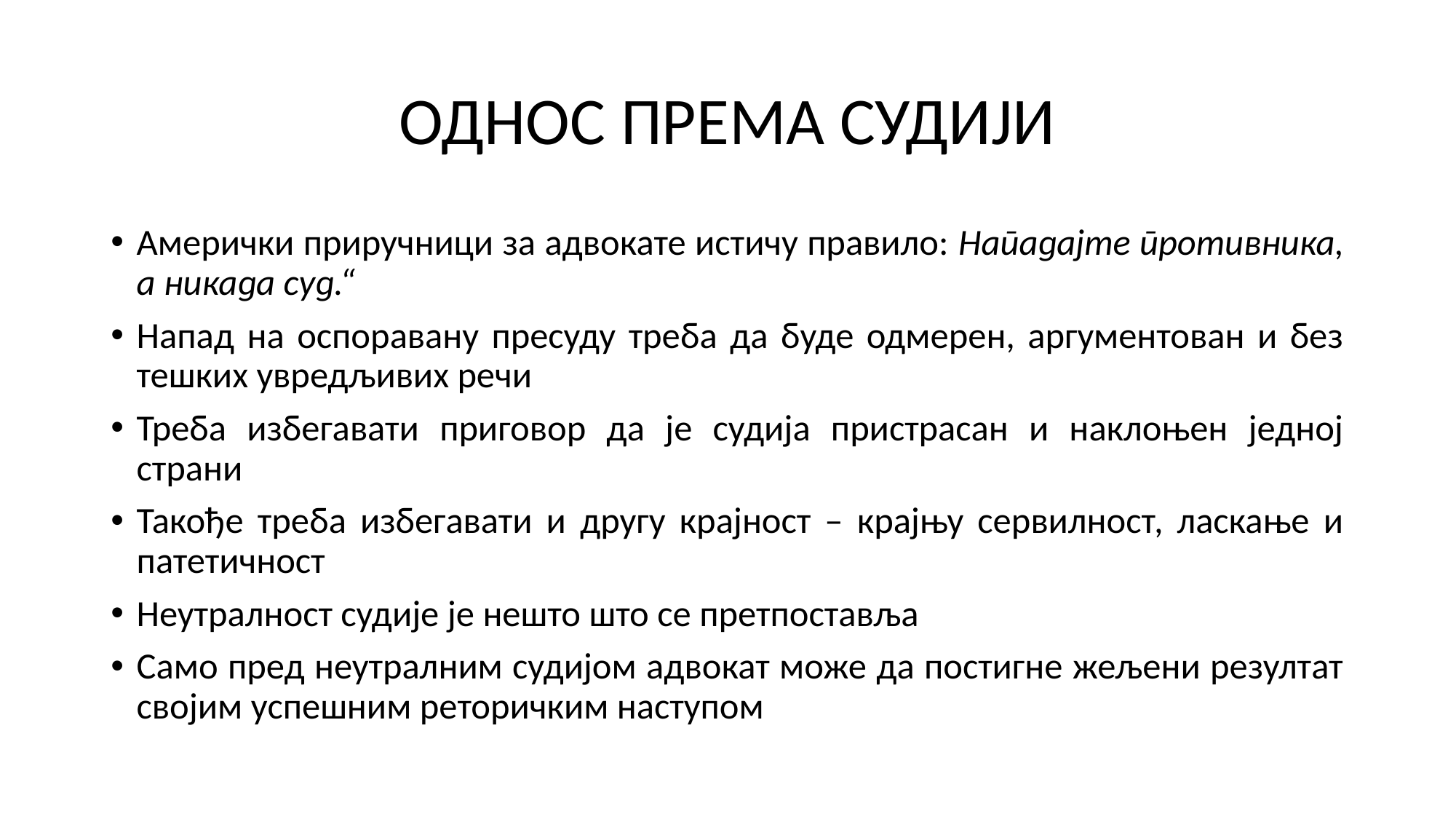

# ОДНОС ПРЕМА СУДИЈИ
Амерички приручници за адвокате истичу правило: Нападајте противника, а никада суд.“
Напад на оспоравану пресуду треба да буде одмерен, аргументован и без тешких увредљивих речи
Треба избегавати приговор да је судија пристрасан и наклоњен једној страни
Такође треба избегавати и другу крајност – крајњу сервилност, ласкање и патетичност
Неутралност судије је нешто што се претпоставља
Само пред неутралним судијом адвокат може да постигне жељени резултат својим успешним реторичким наступом